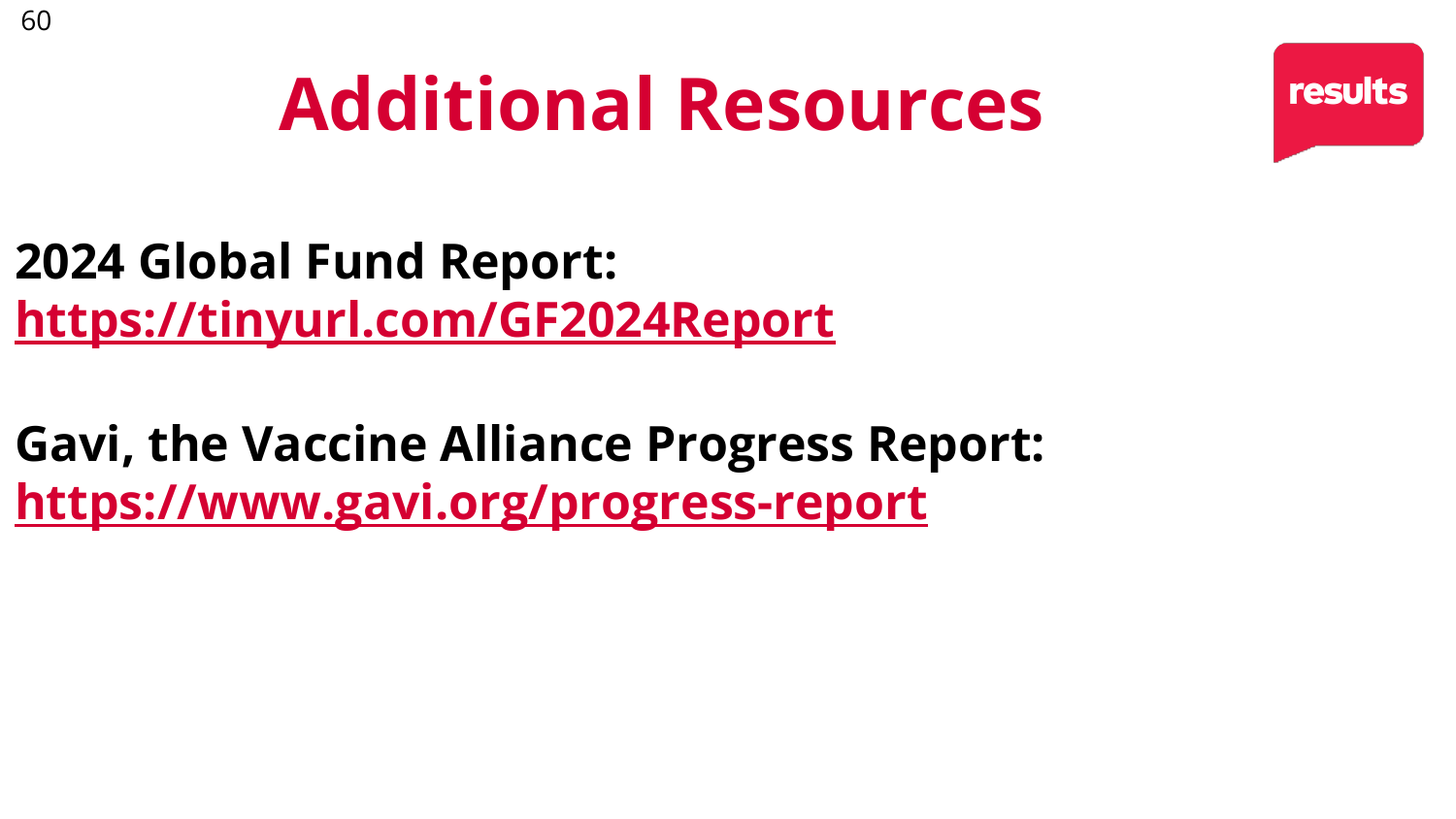

60
# Additional Resources

2024 Global Fund Report: https://tinyurl.com/GF2024Report
Gavi, the Vaccine Alliance Progress Report:
https://www.gavi.org/progress-report